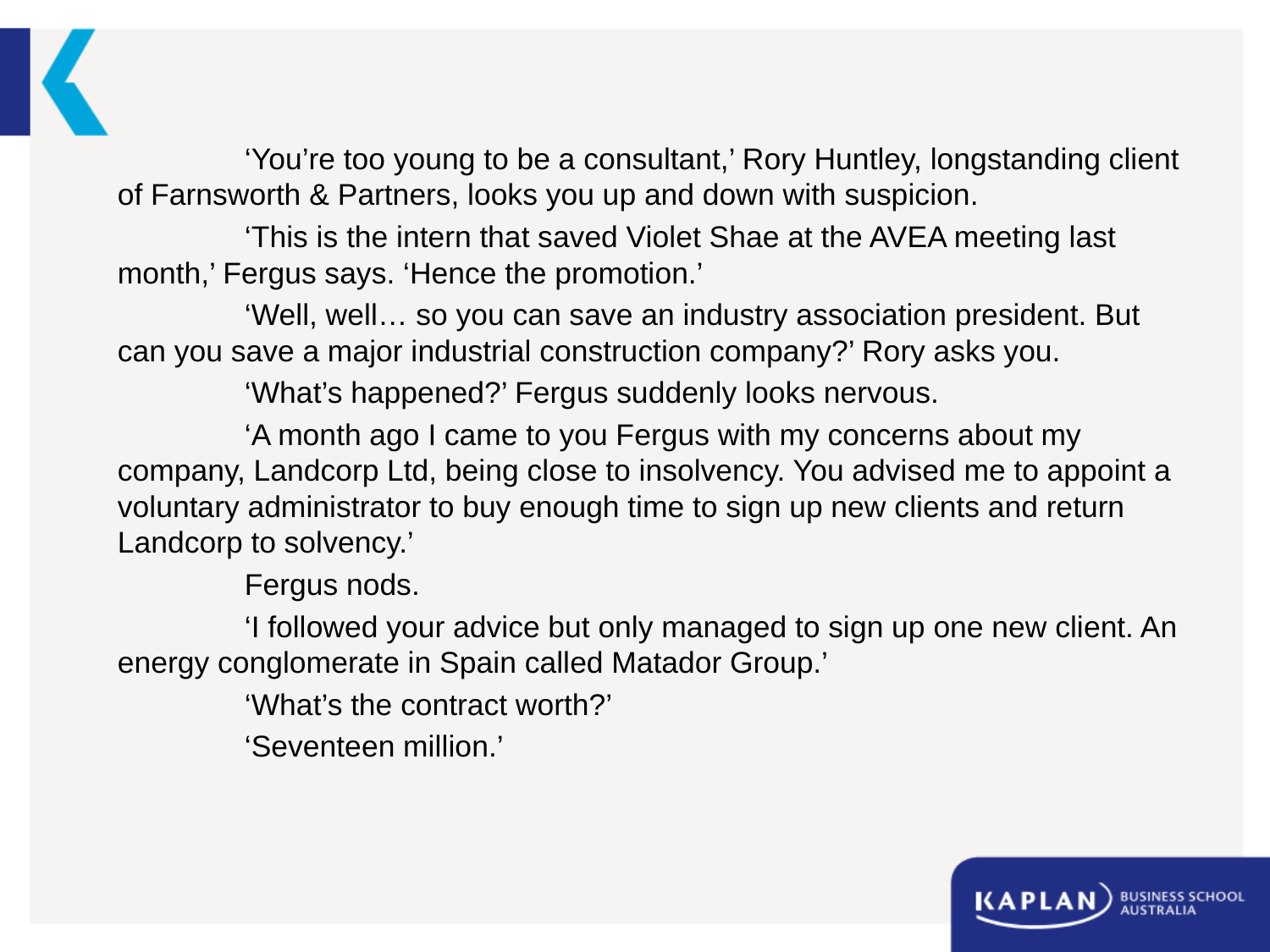

‘You’re too young to be a consultant,’ Rory Huntley, longstanding client of Farnsworth & Partners, looks you up and down with suspicion.
	‘This is the intern that saved Violet Shae at the AVEA meeting last month,’ Fergus says. ‘Hence the promotion.’
	‘Well, well… so you can save an industry association president. But can you save a major industrial construction company?’ Rory asks you.
	‘What’s happened?’ Fergus suddenly looks nervous.
	‘A month ago I came to you Fergus with my concerns about my company, Landcorp Ltd, being close to insolvency. You advised me to appoint a voluntary administrator to buy enough time to sign up new clients and return Landcorp to solvency.’
	Fergus nods.
	‘I followed your advice but only managed to sign up one new client. An energy conglomerate in Spain called Matador Group.’
	‘What’s the contract worth?’
	‘Seventeen million.’